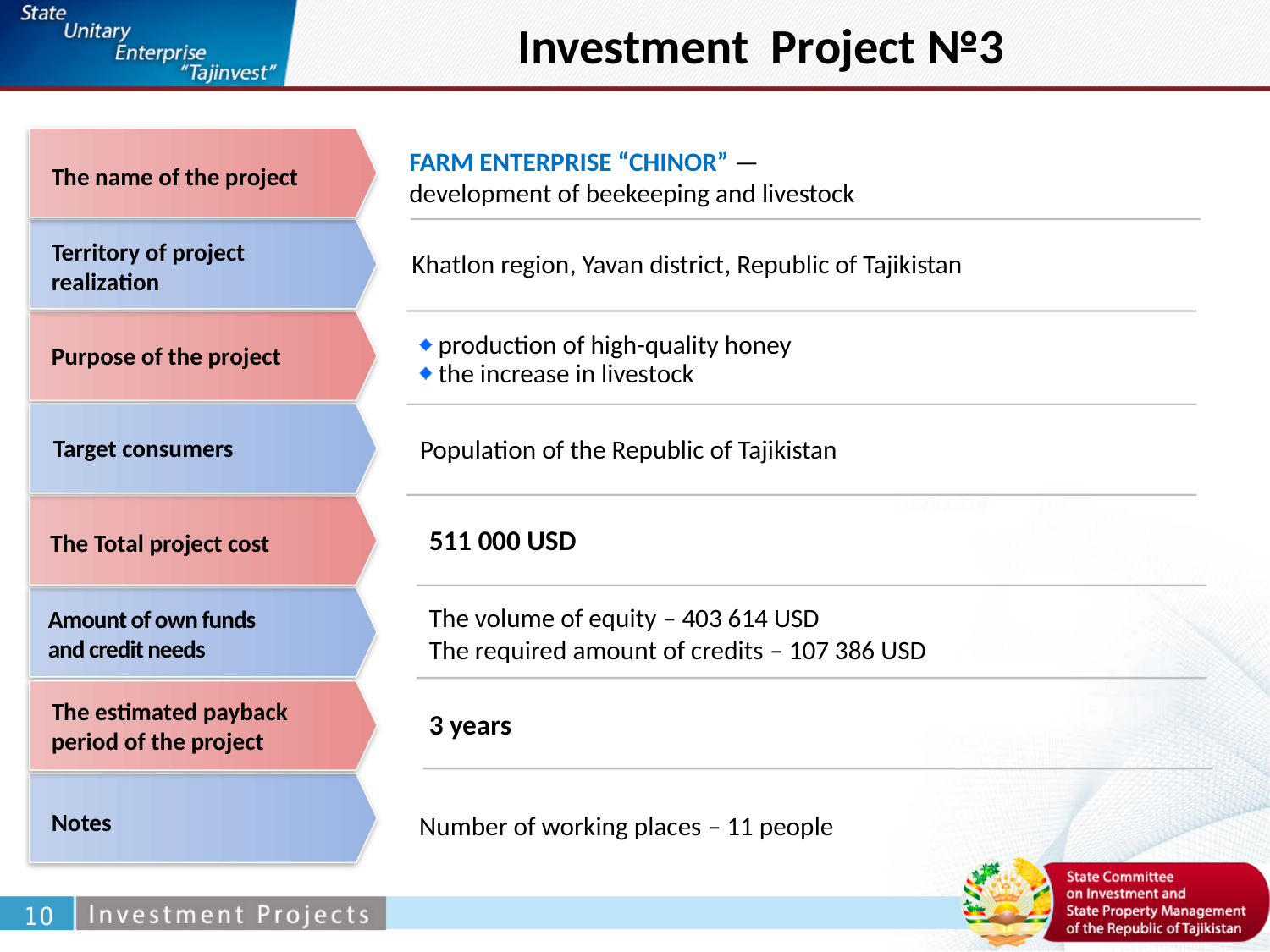

Investment  Project №3

FARM ENTERPRISE “CHINOR” —
development of beekeeping and livestock
The name of the project

Territory of project realization
Khatlon region, Yavan district, Republic of Tajikistan

 production of high-quality honey
 the increase in livestock
Purpose of the project

Target consumers
Population of the Republic of Tajikistan

511 000 USD
The Total project cost

The volume of equity – 403 614 USD
The required amount of credits – 107 386 USD
Amount of own funds
and credit needs

The estimated payback period of the project
3 years

Notes
Number of working places – 11 people
10